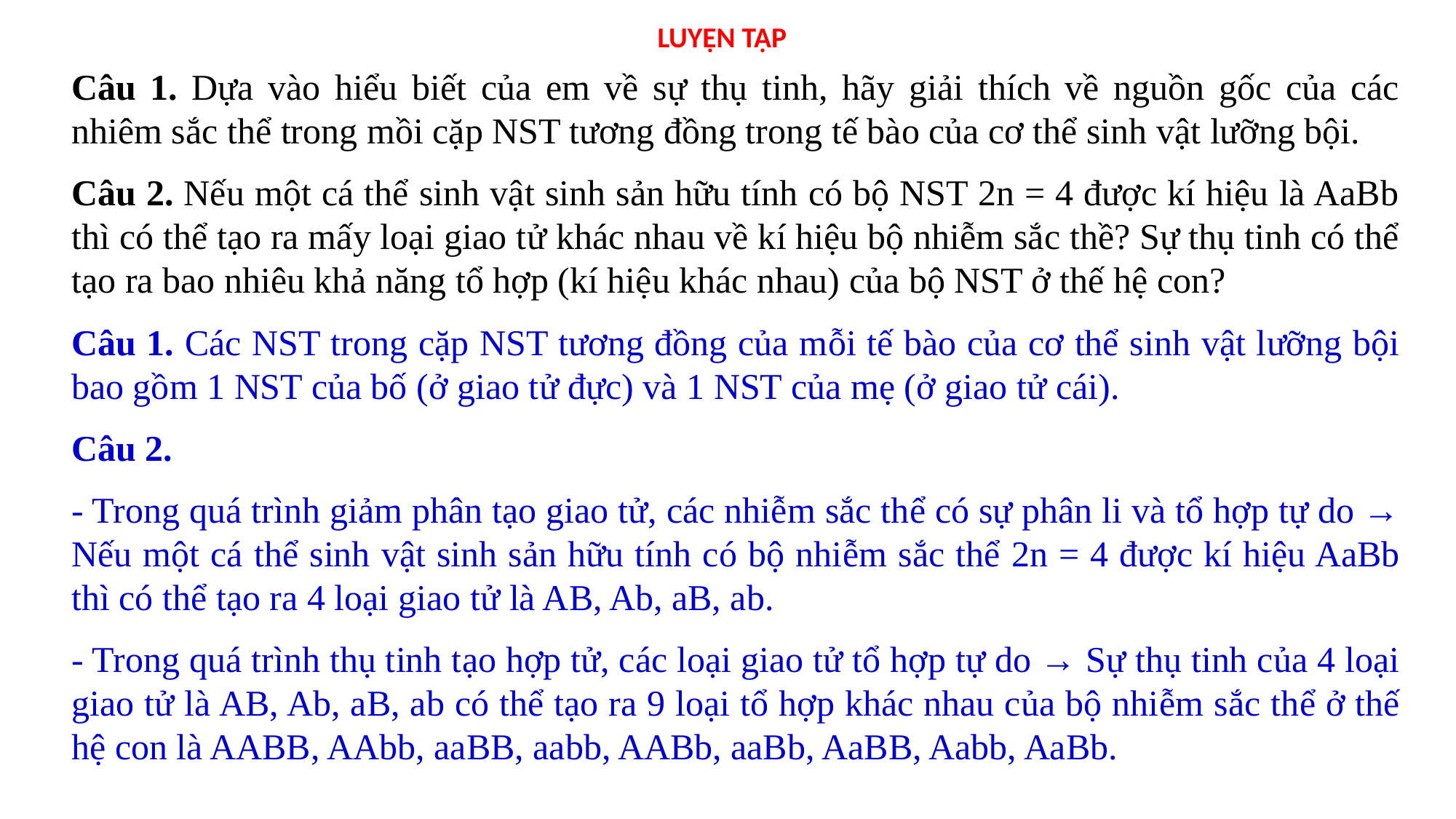

LUYỆN TẬP
Câu 1. Dựa vào hiểu biết của em về sự thụ tinh, hãy giải thích về nguồn gốc của các nhiêm sắc thể trong mồi cặp NST tương đồng trong tế bào của cơ thể sinh vật lưỡng bội.
Câu 2. Nếu một cá thể sinh vật sinh sản hữu tính có bộ NST 2n = 4 được kí hiệu là AaBb thì có thể tạo ra mấy loại giao tử khác nhau về kí hiệu bộ nhiễm sắc thề? Sự thụ tinh có thể tạo ra bao nhiêu khả năng tổ hợp (kí hiệu khác nhau) của bộ NST ở thế hệ con?
Câu 1. Các NST trong cặp NST tương đồng của mỗi tế bào của cơ thể sinh vật lưỡng bội bao gồm 1 NST của bố (ở giao tử đực) và 1 NST của mẹ (ở giao tử cái).
Câu 2.
- Trong quá trình giảm phân tạo giao tử, các nhiễm sắc thể có sự phân li và tổ hợp tự do → Nếu một cá thể sinh vật sinh sản hữu tính có bộ nhiễm sắc thể 2n = 4 được kí hiệu AaBb thì có thể tạo ra 4 loại giao tử là AB, Ab, aB, ab.
- Trong quá trình thụ tinh tạo hợp tử, các loại giao tử tổ hợp tự do → Sự thụ tinh của 4 loại giao tử là AB, Ab, aB, ab có thể tạo ra 9 loại tổ hợp khác nhau của bộ nhiễm sắc thể ở thế hệ con là AABB, AAbb, aaBB, aabb, AABb, aaBb, AaBB, Aabb, AaBb.